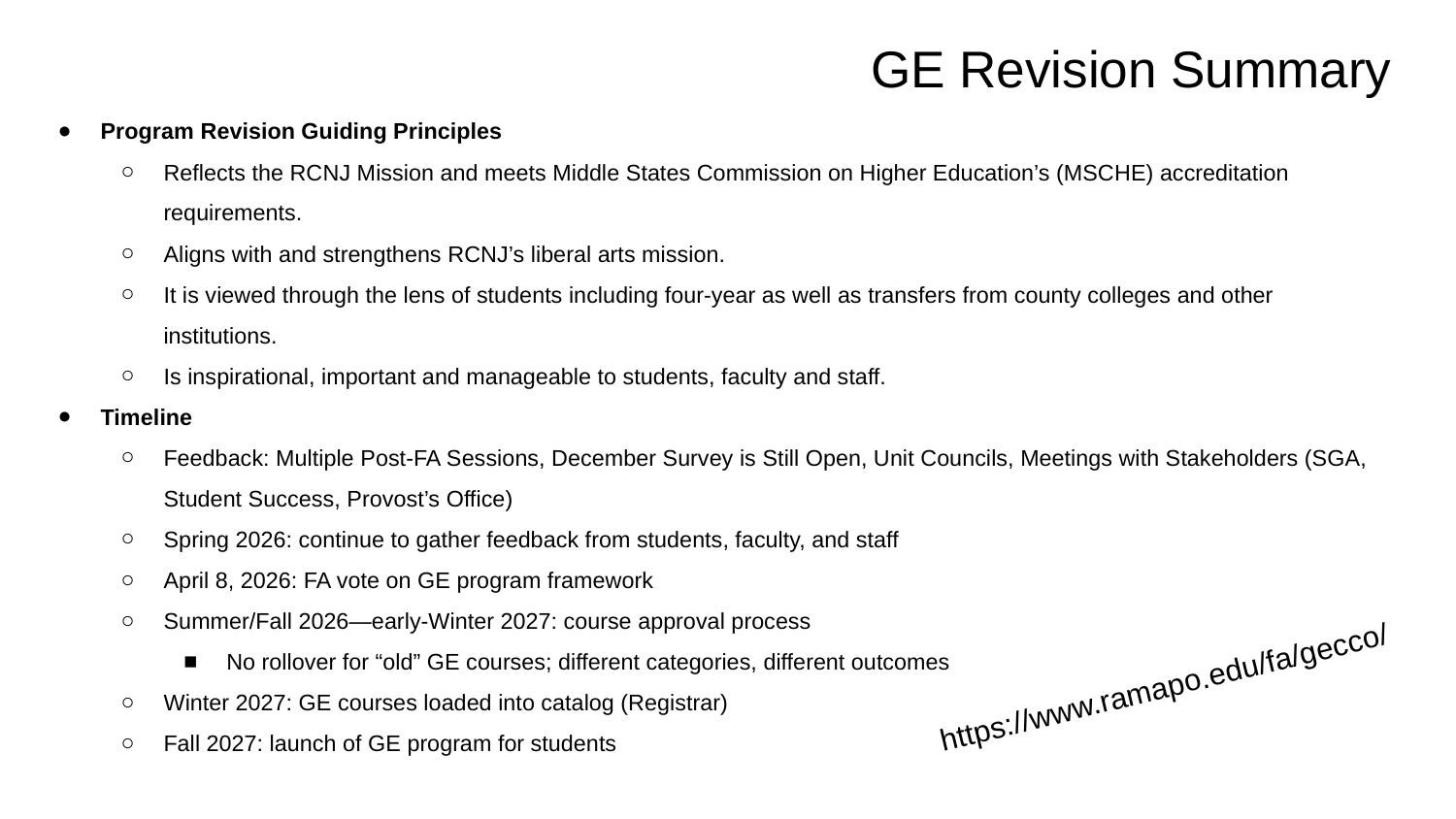

# GE Revision Summary
Program Revision Guiding Principles
Reflects the RCNJ Mission and meets Middle States Commission on Higher Education’s (MSCHE) accreditation requirements.
Aligns with and strengthens RCNJ’s liberal arts mission.
It is viewed through the lens of students including four-year as well as transfers from county colleges and other institutions.
Is inspirational, important and manageable to students, faculty and staff.
Timeline
Feedback: Multiple Post-FA Sessions, December Survey is Still Open, Unit Councils, Meetings with Stakeholders (SGA, Student Success, Provost’s Office)
Spring 2026: continue to gather feedback from students, faculty, and staff
April 8, 2026: FA vote on GE program framework
Summer/Fall 2026—early-Winter 2027: course approval process
No rollover for “old” GE courses; different categories, different outcomes
Winter 2027: GE courses loaded into catalog (Registrar)
Fall 2027: launch of GE program for students
https://www.ramapo.edu/fa/gecco/